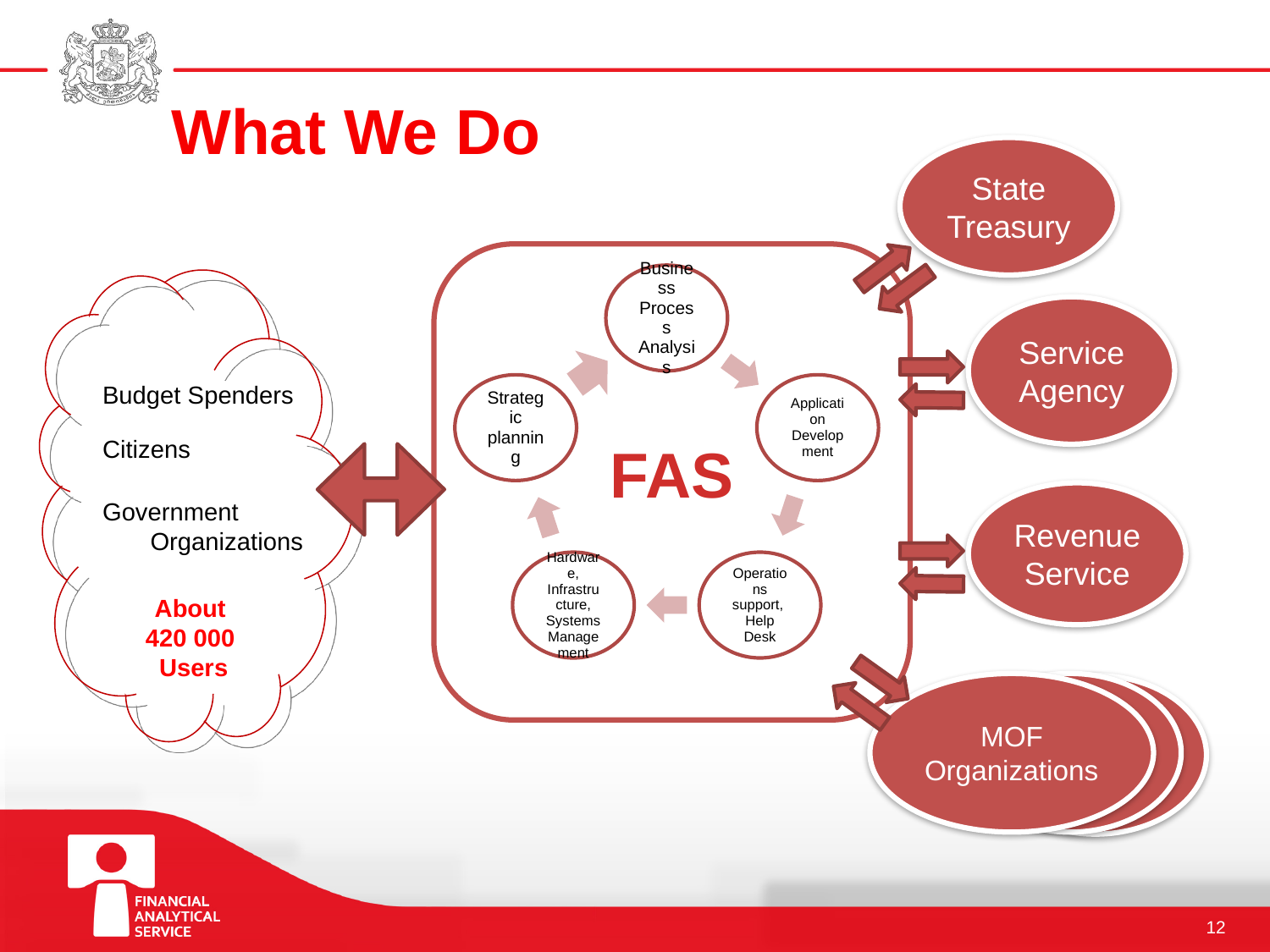

# What We Do
State Treasury

Business Process Analysis
Application Development
Operations support,
Help Desk
Hardware, Infrastructure, Systems Management
Strategic planning

Service Agency

Budget Spenders

Citizens
FAS

Revenue Service
Government Organizations

About
420 000
Users

MOF Organizations

12